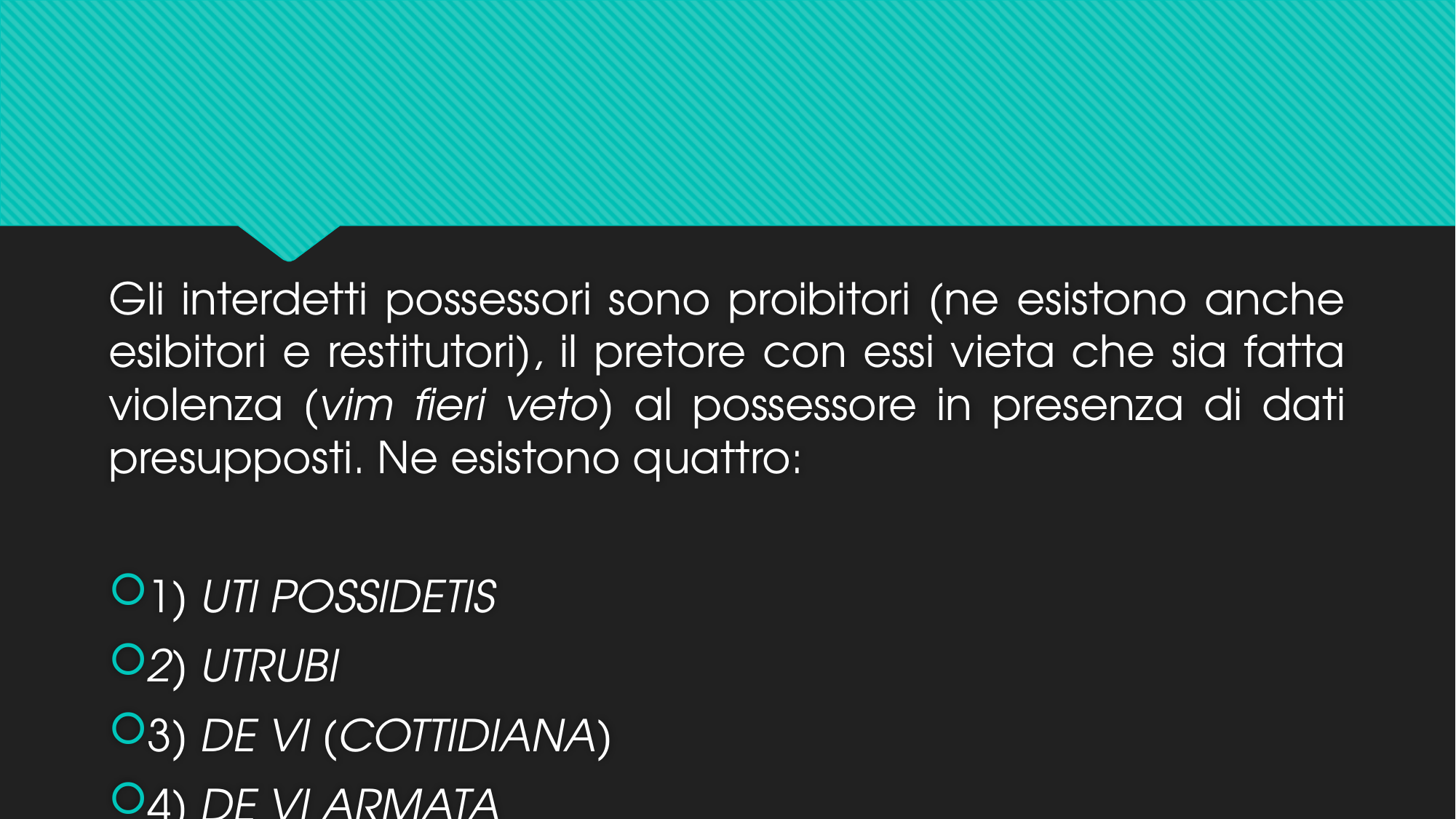

#
Gli interdetti possessori sono proibitori (ne esistono anche esibitori e restitutori), il pretore con essi vieta che sia fatta violenza (vim fieri veto) al possessore in presenza di dati presupposti. Ne esistono quattro:

1) UTI POSSIDETIS
2) UTRUBI
3) DE VI (COTTIDIANA)
4) DE VI ARMATA